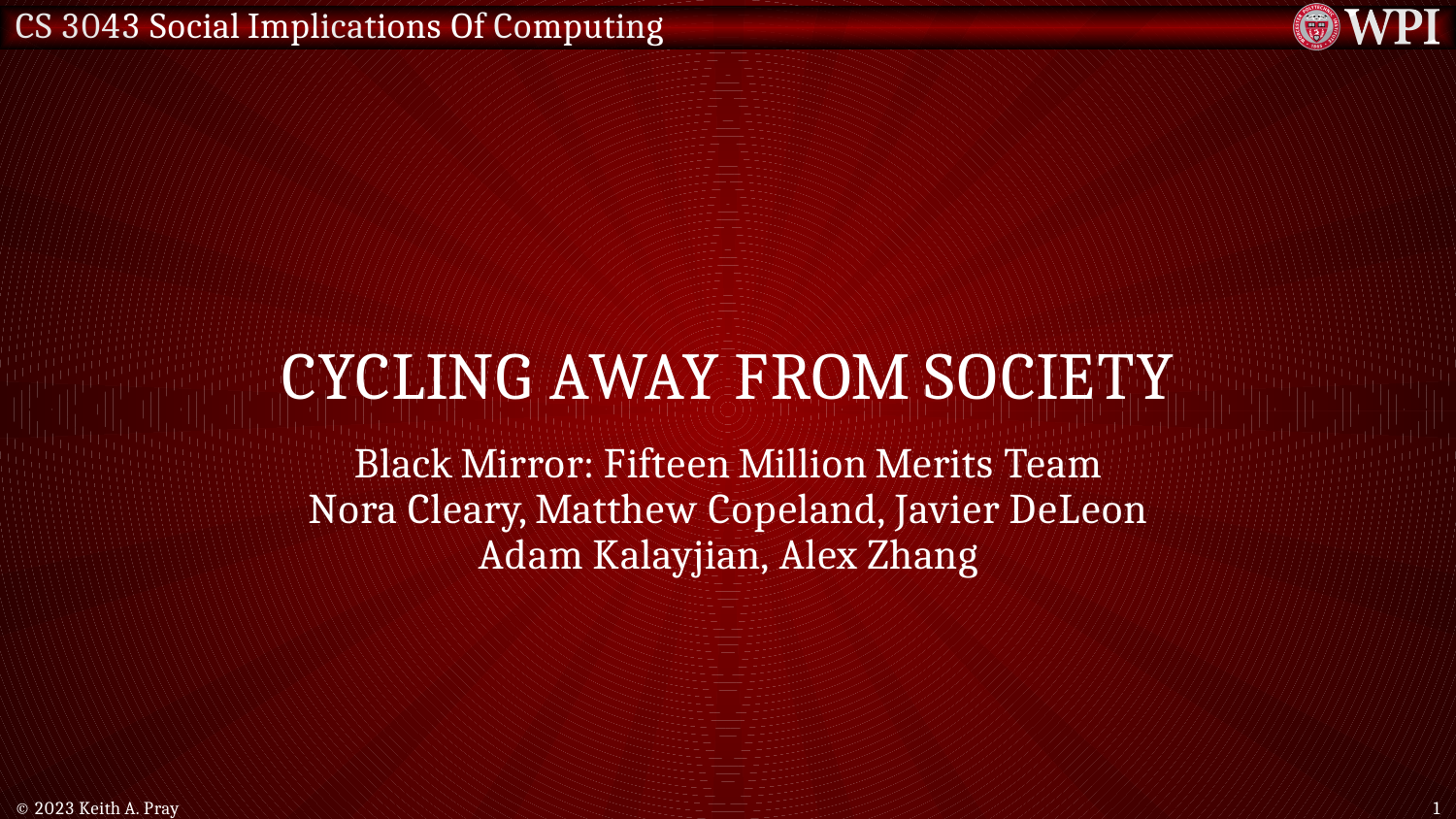

# CYCLING away FROM SOCIETY
Black Mirror: Fifteen Million Merits Team
Nora Cleary, Matthew Copeland, Javier DeLeon
Adam Kalayjian, Alex Zhang
© 2023 Keith A. Pray
1